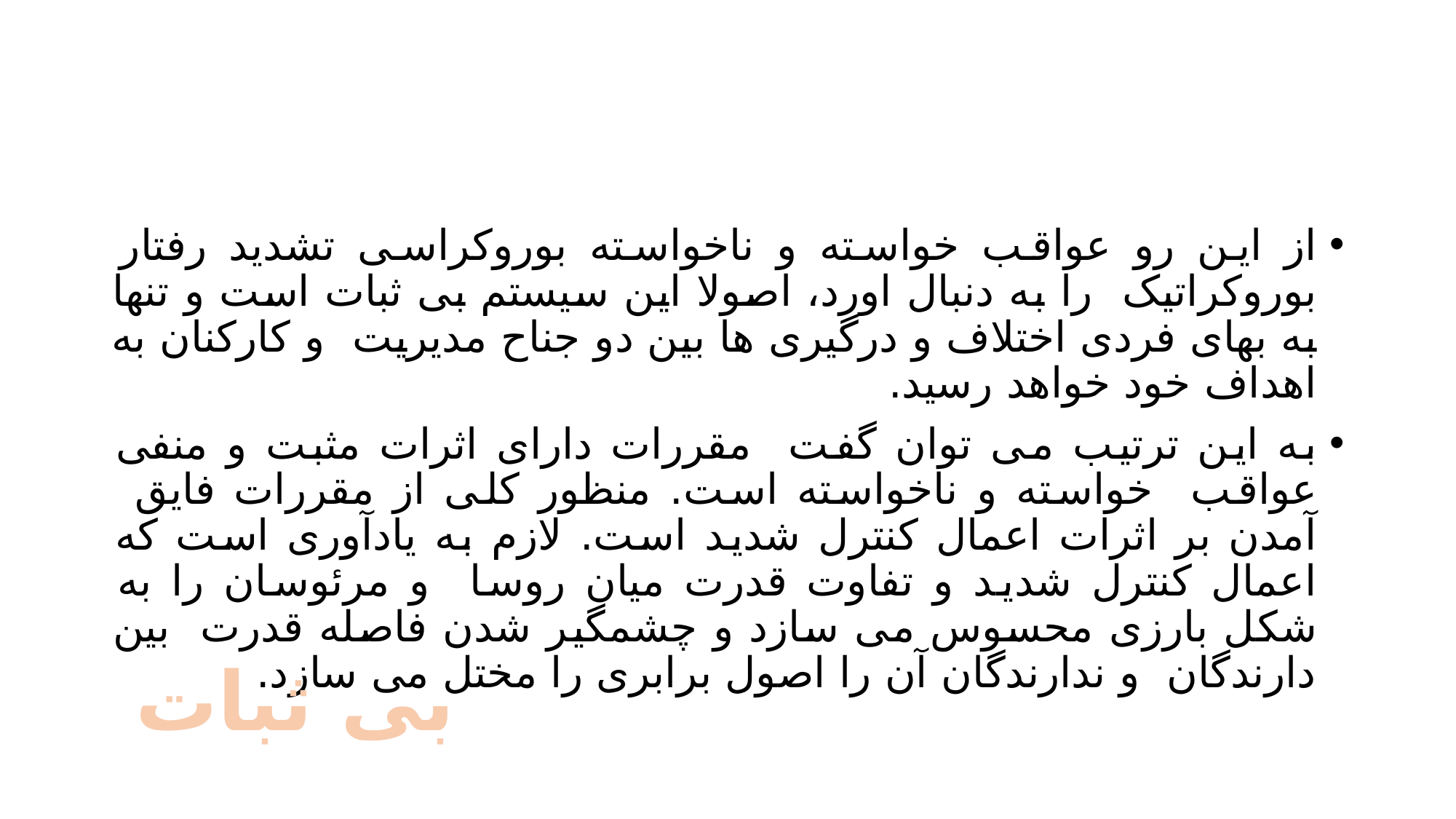

#
از این رو عواقب خواسته و ناخواسته بوروکراسی تشدید رفتار بوروکراتیک  را به دنبال اورد، اصولا این سیستم بی ثبات است و تنها به بهای فردی اختلاف و درگیری ها بین دو جناح مدیریت  و کارکنان به اهداف خود خواهد رسید.
به این ترتیب می توان گفت  مقررات دارای اثرات مثبت و منفی عواقب  خواسته و ناخواسته است. منظور کلی از مقررات فایق  آمدن بر اثرات اعمال کنترل شدید است. لازم به یادآوری است که اعمال کنترل شدید و تفاوت قدرت میان روسا  و مرئوسان را به شکل بارزی محسوس می سازد و چشمگیر شدن فاصله قدرت  بین دارندگان  و ندارندگان آن را اصول برابری را مختل می سازد.
بی ثبات